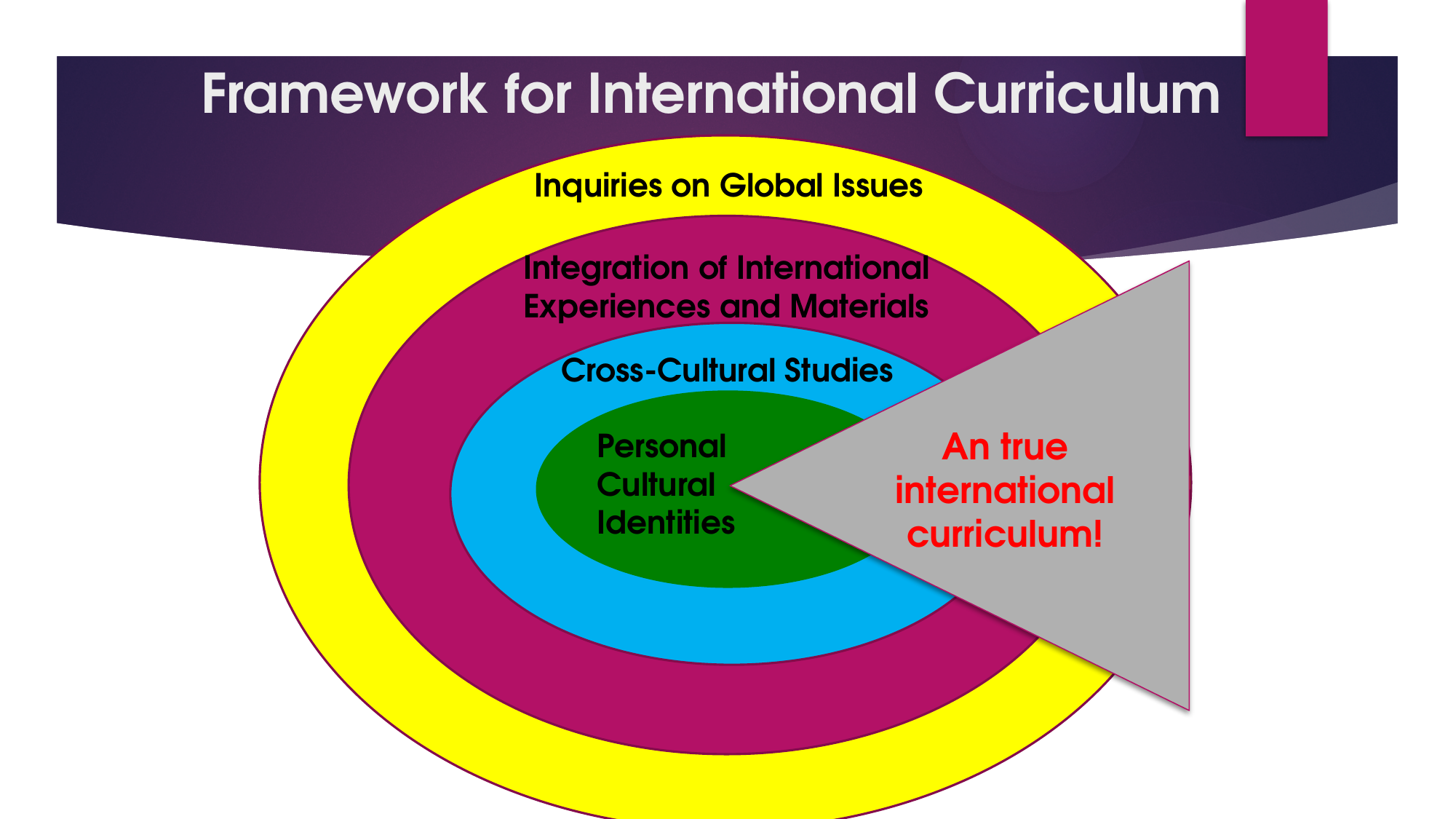

# Framework for International Curriculum

Inquiries on Global Issues

Integration of International Experiences and Materials

Cross-Cultural Studies

An true international curriculum!
Personal Cultural Identities